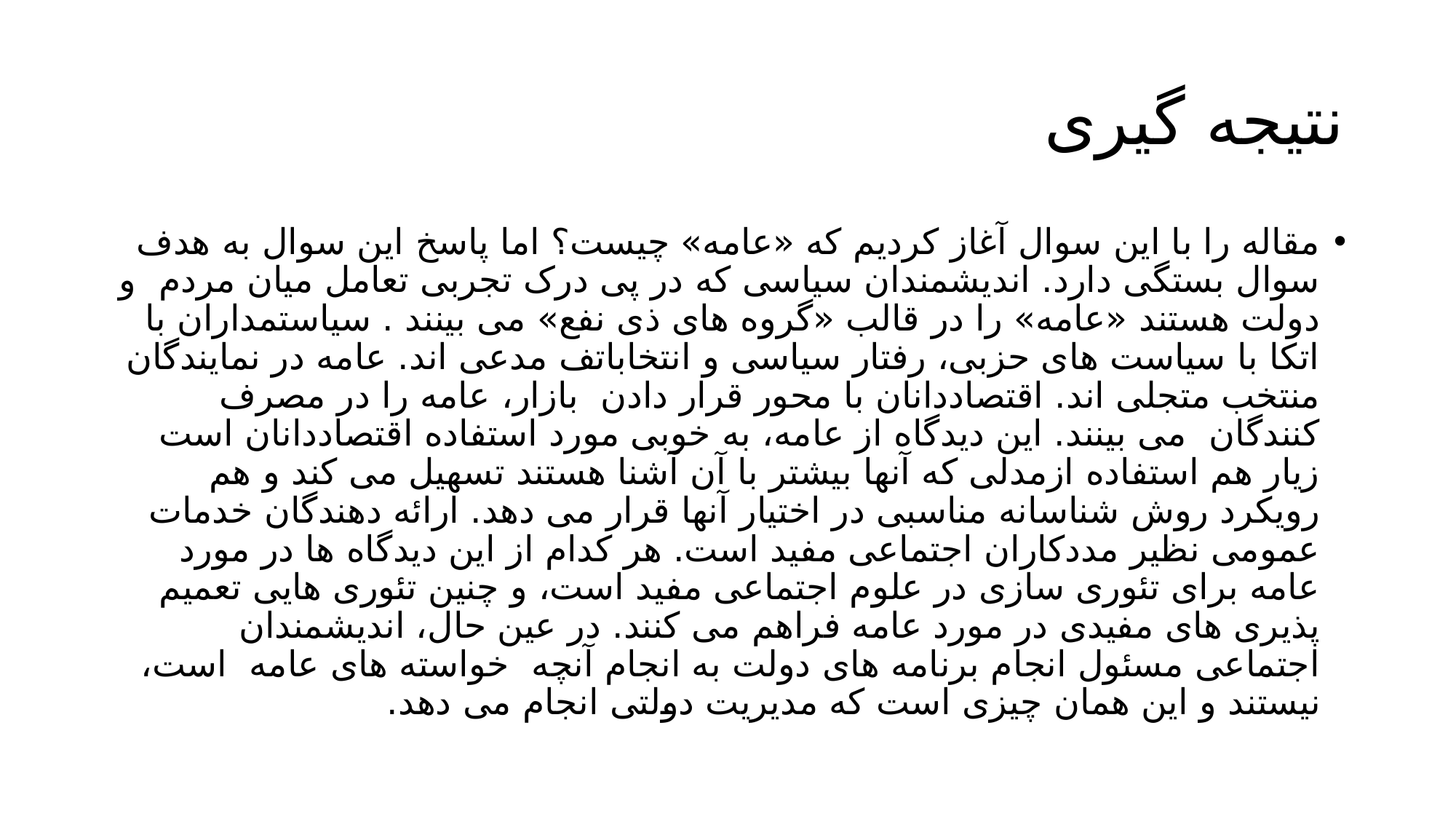

# نتیجه گیری
مقاله را با این سوال آغاز کردیم که «عامه» چیست؟ اما پاسخ این سوال به هدف سوال بستگی دارد. اندیشمندان سیاسی که در پی درک تجربی تعامل میان مردم  و دولت هستند «عامه» را در قالب «گروه های ذی نفع» می بینند . سیاستمداران با اتکا با سیاست های حزبی، رفتار سیاسی و انتخاباتف مدعی اند. عامه در نمایندگان منتخب متجلی اند. اقتصاددانان با محور قرار دادن  بازار، عامه را در مصرف کنندگان  می بینند. این دیدگاه از عامه، به خوبی مورد استفاده اقتصاددانان است زیار هم استفاده ازمدلی که آنها بیشتر با آن آشنا هستند تسهیل می کند و هم رویکرد روش شناسانه مناسبی در اختیار آنها قرار می دهد. ارائه دهندگان خدمات عمومی نظیر مددکاران اجتماعی مفید است. هر کدام از این دیدگاه ها در مورد عامه برای تئوری سازی در علوم اجتماعی مفید است، و چنین تئوری هایی تعمیم پذیری های مفیدی در مورد عامه فراهم می کنند. در عین حال، اندیشمندان اجتماعی مسئول انجام برنامه های دولت به انجام آنچه  خواسته های عامه  است، نیستند و این همان چیزی است که مدیریت دولتی انجام می دهد.